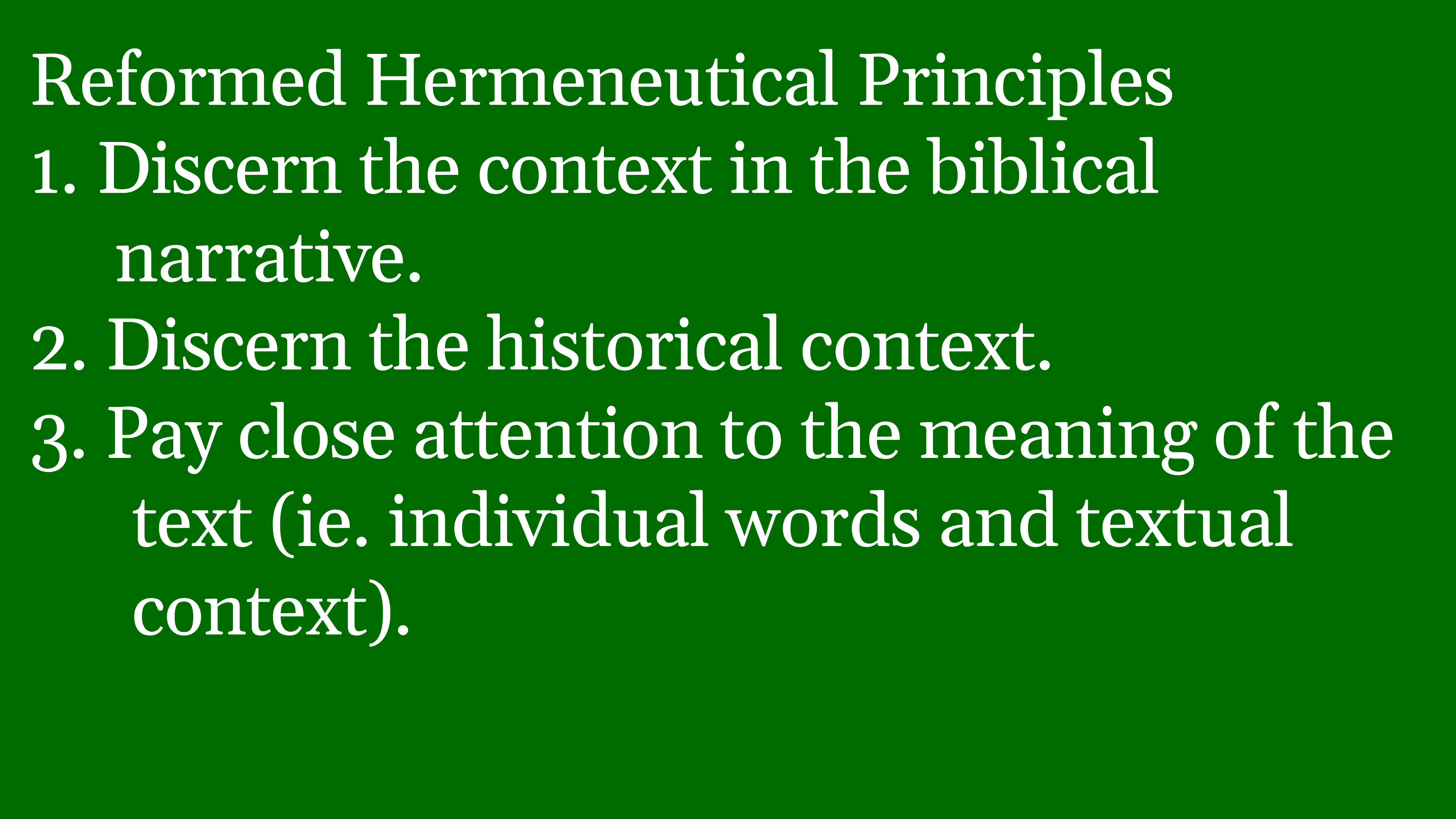

# Reformed Hermeneutical Principles
1. Discern the context in the biblical
     narrative.
2. Discern the historical context.
3. Pay close attention to the meaning of the
      text (ie. individual words and textual
      context).